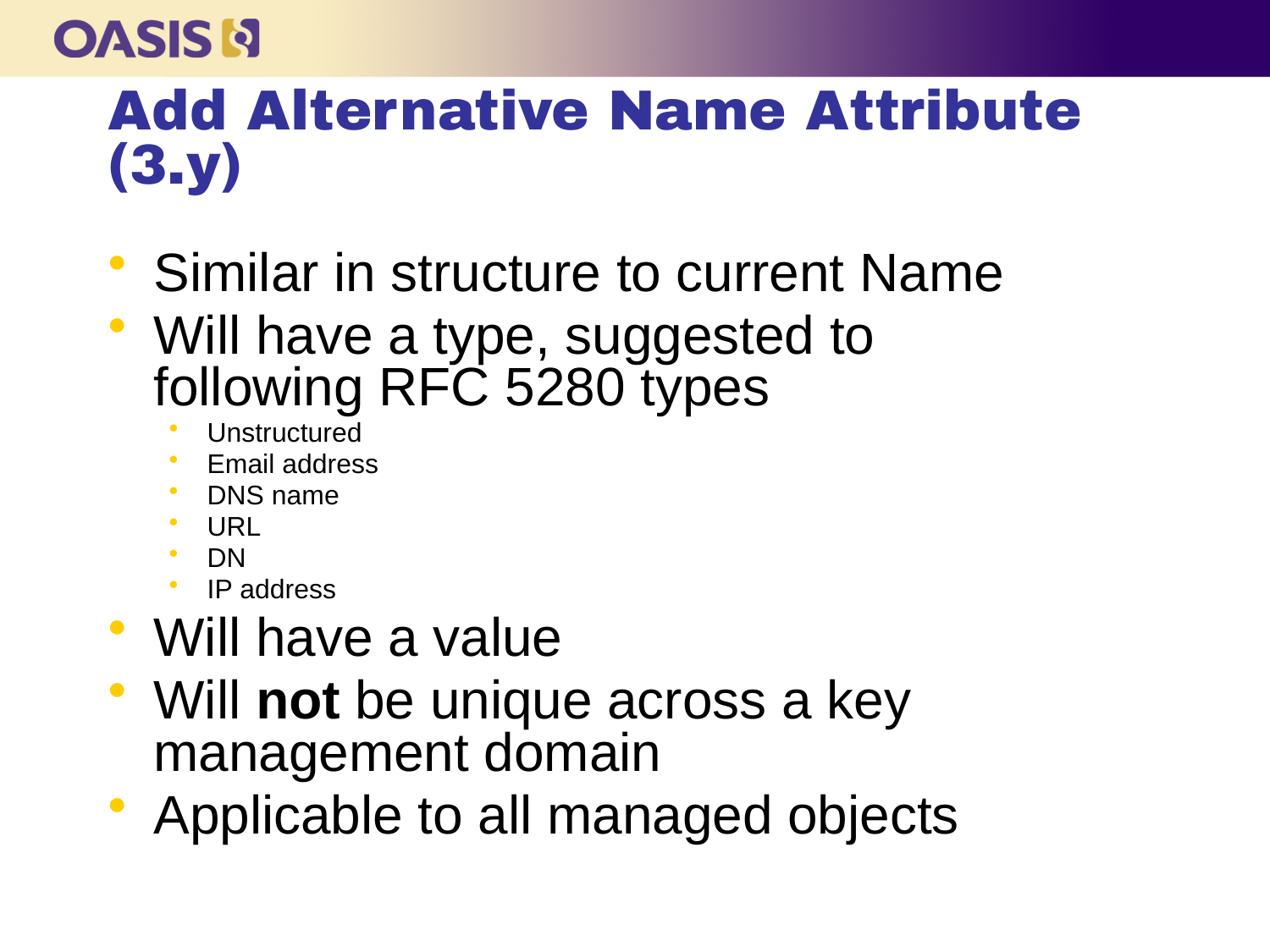

# Add Alternative Name Attribute (3.y)
Similar in structure to current Name
Will have a type, suggested to following RFC 5280 types
Unstructured
Email address
DNS name
URL
DN
IP address
Will have a value
Will not be unique across a key management domain
Applicable to all managed objects